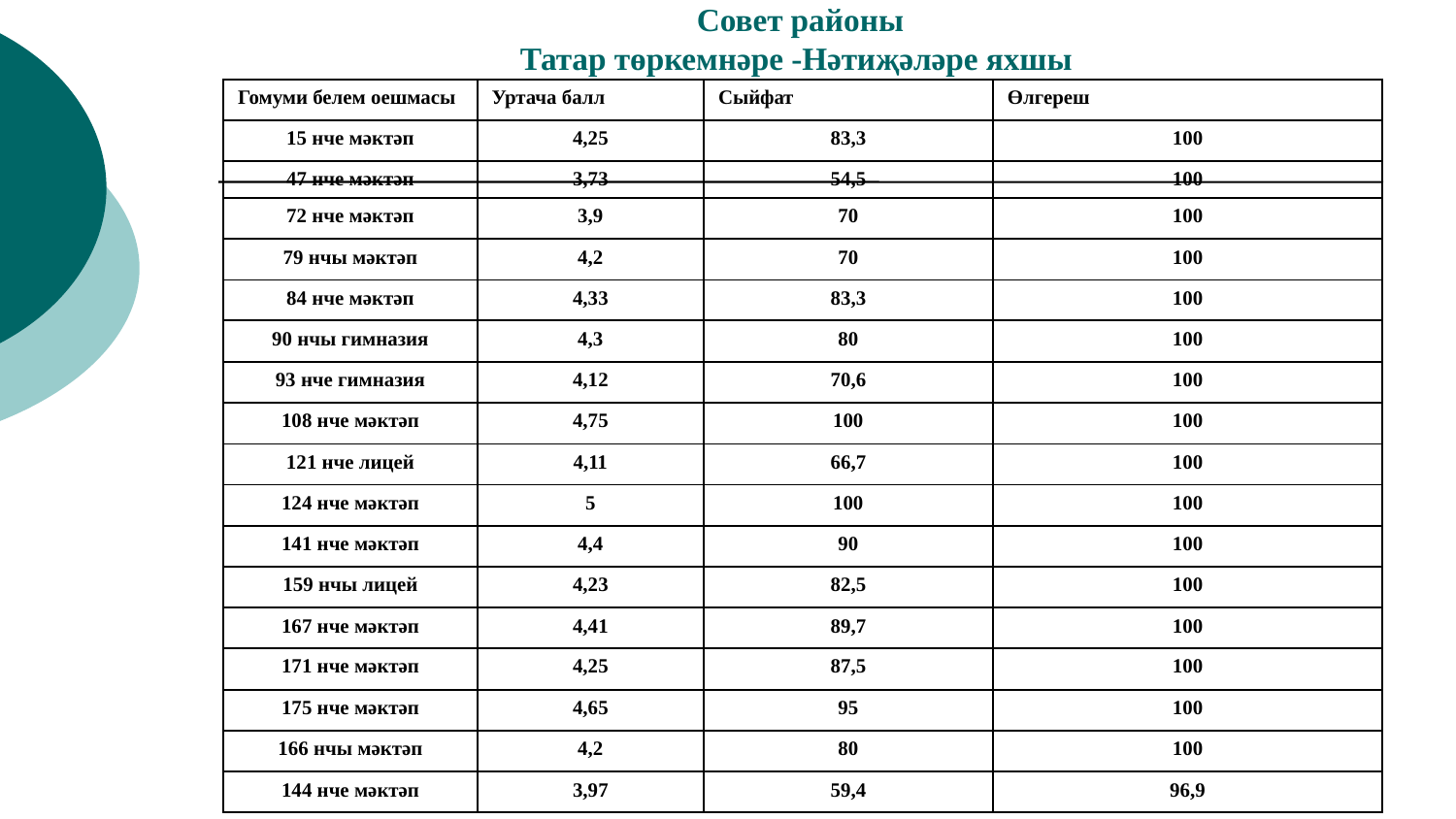

# Совет районы Татар төркемнәре -Нәтиҗәләре яхшы
|  |  |  |  |
| --- | --- | --- | --- |
| Гомуми белем оешмасы | Уртача балл | Сыйфат | Өлгереш |
| 15 нче мәктәп | 4,25 | 83,3 | 100 |
| 47 нче мәктәп | 3,73 | 54,5 | 100 |
| 72 нче мәктәп | 3,9 | 70 | 100 |
| 79 нчы мәктәп | 4,2 | 70 | 100 |
| 84 нче мәктәп | 4,33 | 83,3 | 100 |
| 90 нчы гимназия | 4,3 | 80 | 100 |
| 93 нче гимназия | 4,12 | 70,6 | 100 |
| 108 нче мәктәп | 4,75 | 100 | 100 |
| 121 нче лицей | 4,11 | 66,7 | 100 |
| 124 нче мәктәп | 5 | 100 | 100 |
| 141 нче мәктәп | 4,4 | 90 | 100 |
| 159 нчы лицей | 4,23 | 82,5 | 100 |
| 167 нче мәктәп | 4,41 | 89,7 | 100 |
| 171 нче мәктәп | 4,25 | 87,5 | 100 |
| 175 нче мәктәп | 4,65 | 95 | 100 |
| 166 нчы мәктәп | 4,2 | 80 | 100 |
| 144 нче мәктәп | 3,97 | 59,4 | 96,9 |